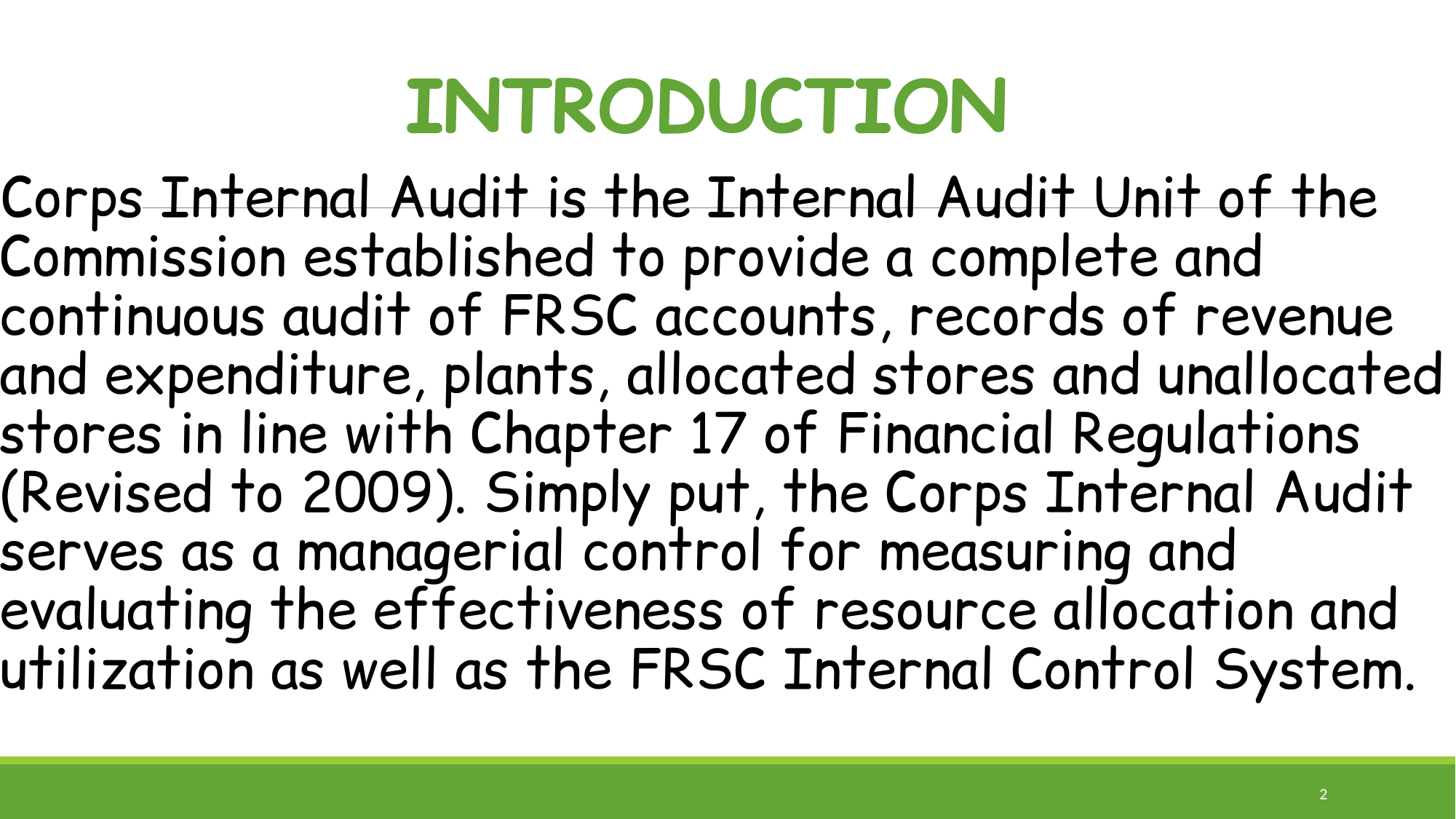

# INTRODUCTION
Corps Internal Audit is the Internal Audit Unit of the Commission established to provide a complete and continuous audit of FRSC accounts, records of revenue and expenditure, plants, allocated stores and unallocated stores in line with Chapter 17 of Financial Regulations (Revised to 2009). Simply put, the Corps Internal Audit serves as a managerial control for measuring and evaluating the effectiveness of resource allocation and utilization as well as the FRSC Internal Control System.

2